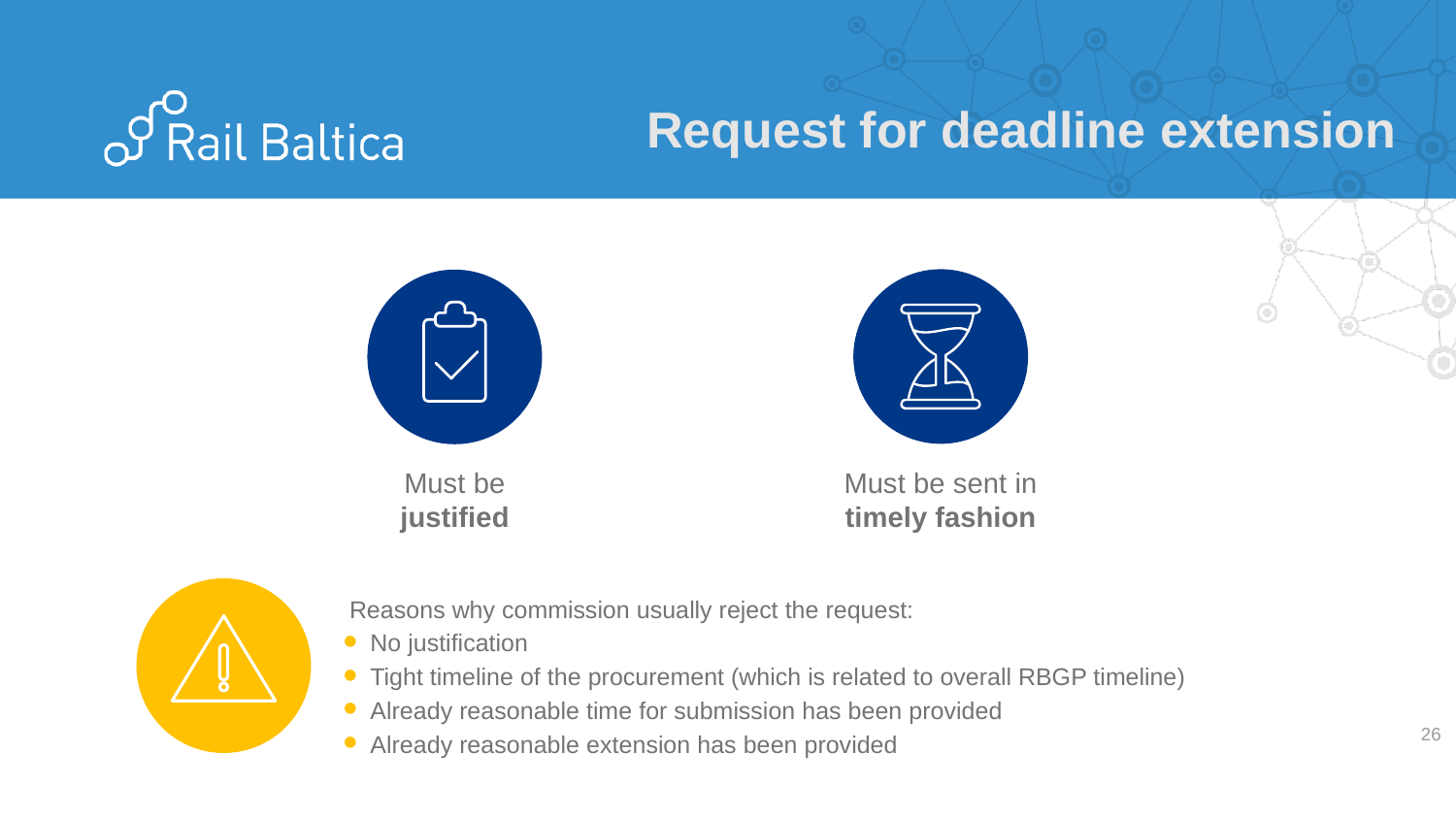

Request for deadline extension

Must be justified
Must be sent in timely fashion

         Reasons why commission usually reject the request:
No justification
Tight timeline of the procurement (which is related to overall RBGP timeline)
Already reasonable time for submission has been provided
Already reasonable extension has been provided
26